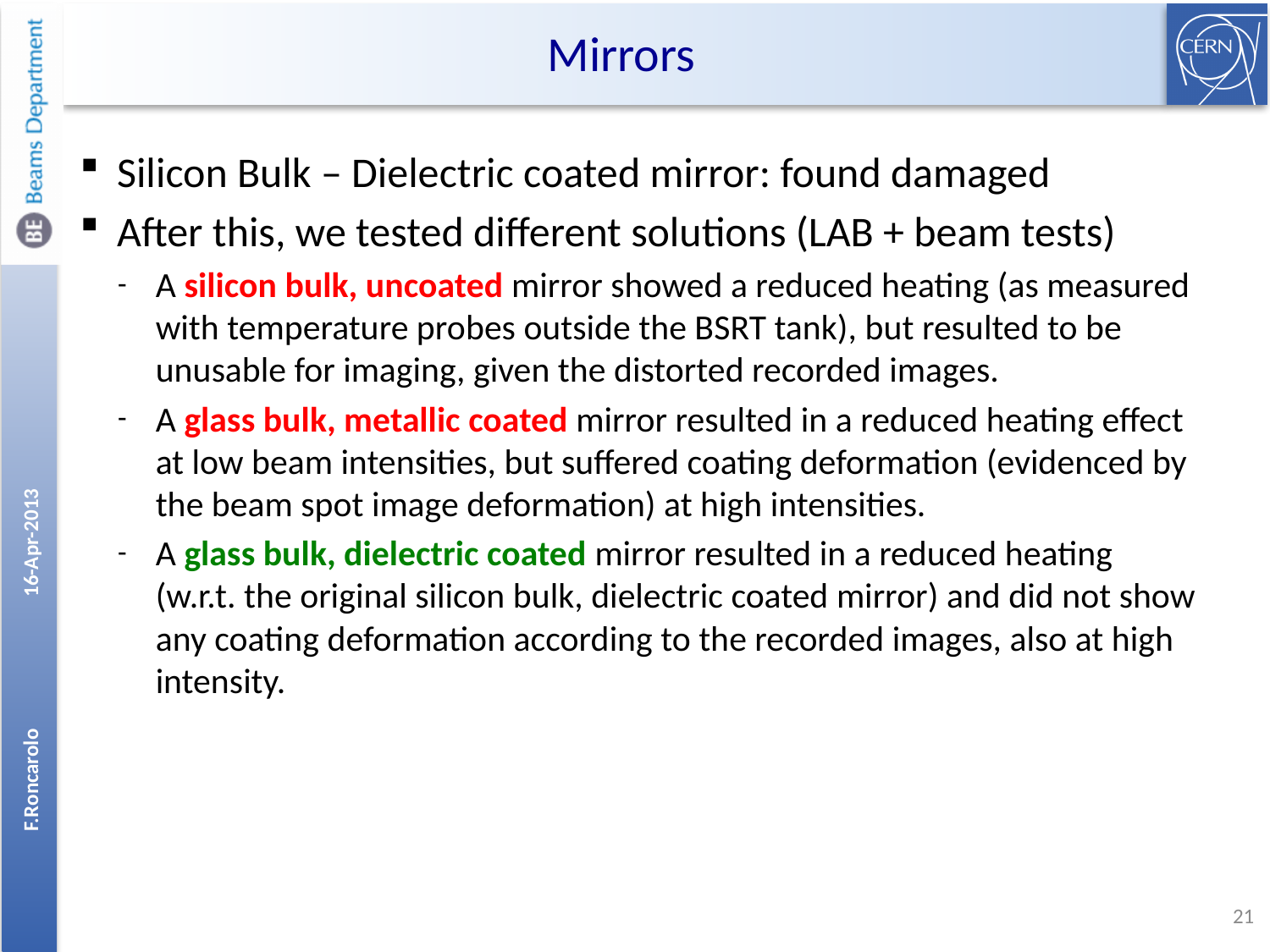

# Mirrors
Silicon Bulk – Dielectric coated mirror: found damaged
After this, we tested different solutions (LAB + beam tests)
A silicon bulk, uncoated mirror showed a reduced heating (as measured with temperature probes outside the BSRT tank), but resulted to be unusable for imaging, given the distorted recorded images.
A glass bulk, metallic coated mirror resulted in a reduced heating effect at low beam intensities, but suffered coating deformation (evidenced by the beam spot image deformation) at high intensities.
A glass bulk, dielectric coated mirror resulted in a reduced heating (w.r.t. the original silicon bulk, dielectric coated mirror) and did not show any coating deformation according to the recorded images, also at high intensity.

16-Apr-2013
F.Roncarolo
21